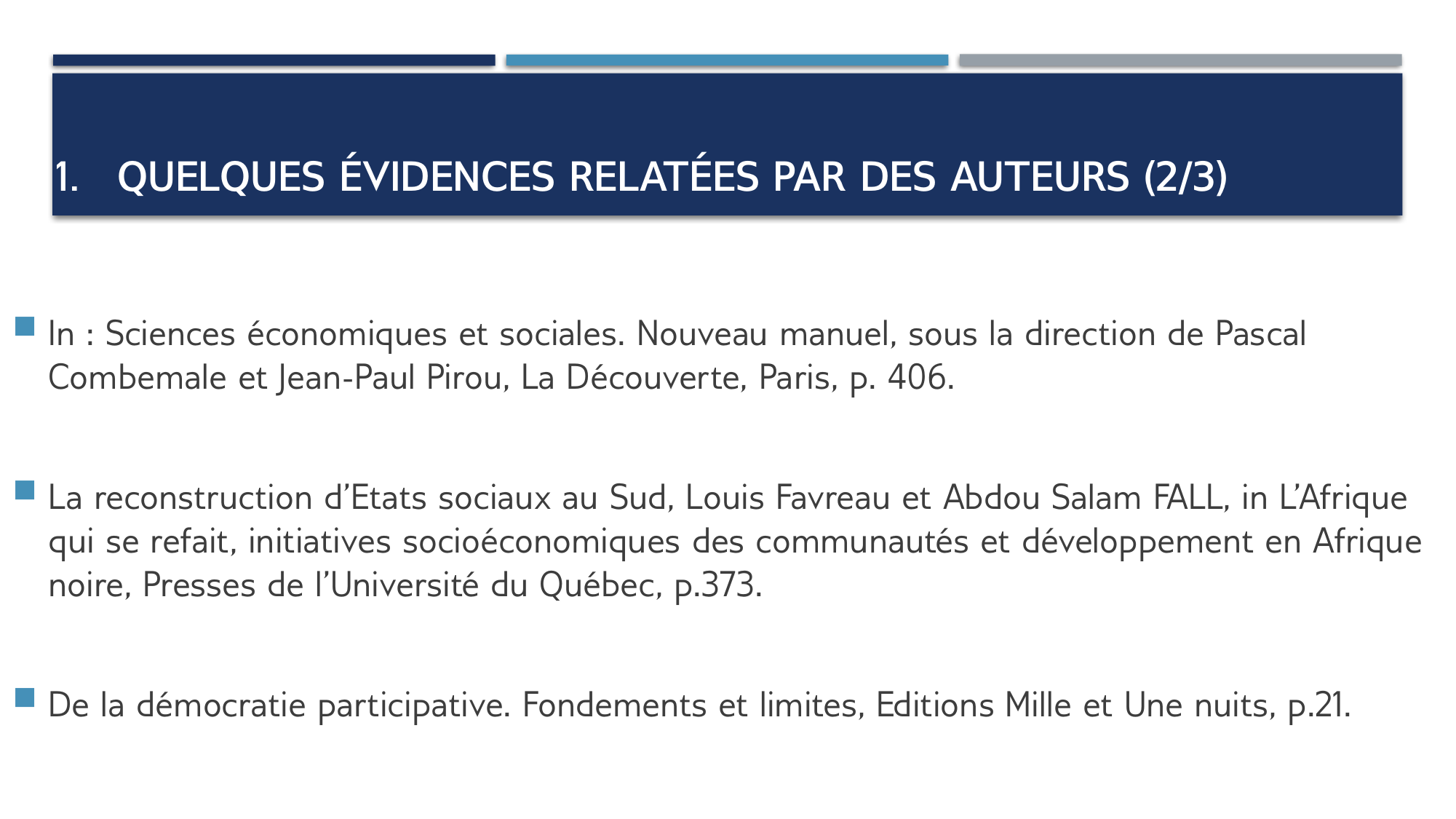

# Quelques évidences relatées par des auteurs (2/3)

In : Sciences économiques et sociales. Nouveau manuel, sous la direction de Pascal Combemale et Jean-Paul Pirou, La Découverte, Paris, p. 406.

La reconstruction d’Etats sociaux au Sud, Louis Favreau et Abdou Salam FALL, in L’Afrique qui se refait, initiatives socioéconomiques des communautés et développement en Afrique noire, Presses de l’Université du Québec, p.373.

De la démocratie participative. Fondements et limites, Editions Mille et Une nuits, p.21.